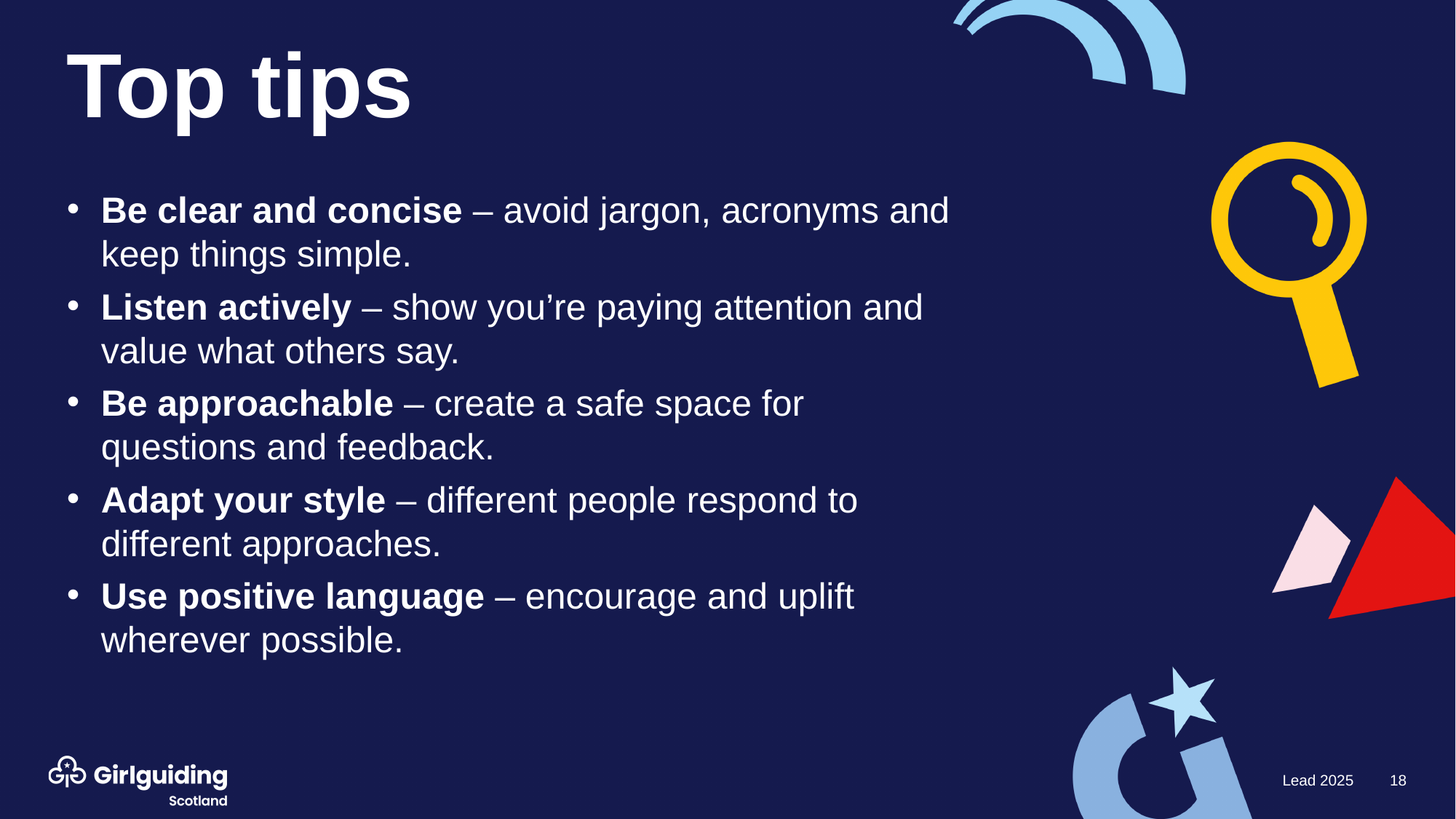

# Top tips
Be clear and concise – avoid jargon, acronyms and keep things simple.
Listen actively – show you’re paying attention and value what others say.
Be approachable – create a safe space for questions and feedback.
Adapt your style – different people respond to different approaches.
Use positive language – encourage and uplift wherever possible.

18
Lead 2025